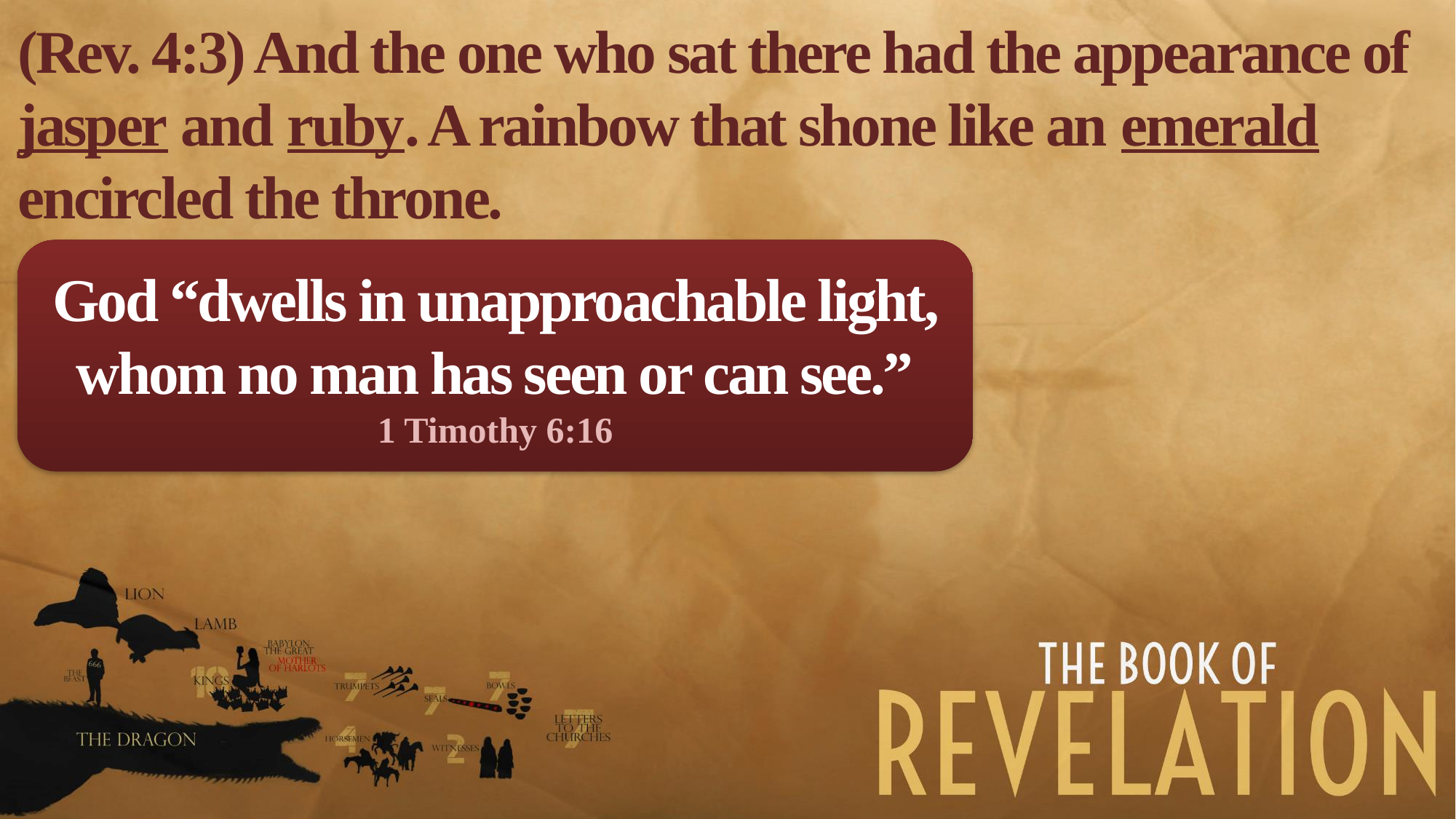

(Rev. 4:3) And the one who sat there had the appearance of jasper and ruby. A rainbow that shone like an emerald encircled the throne.
God “dwells in unapproachable light, whom no man has seen or can see.”
1 Timothy 6:16